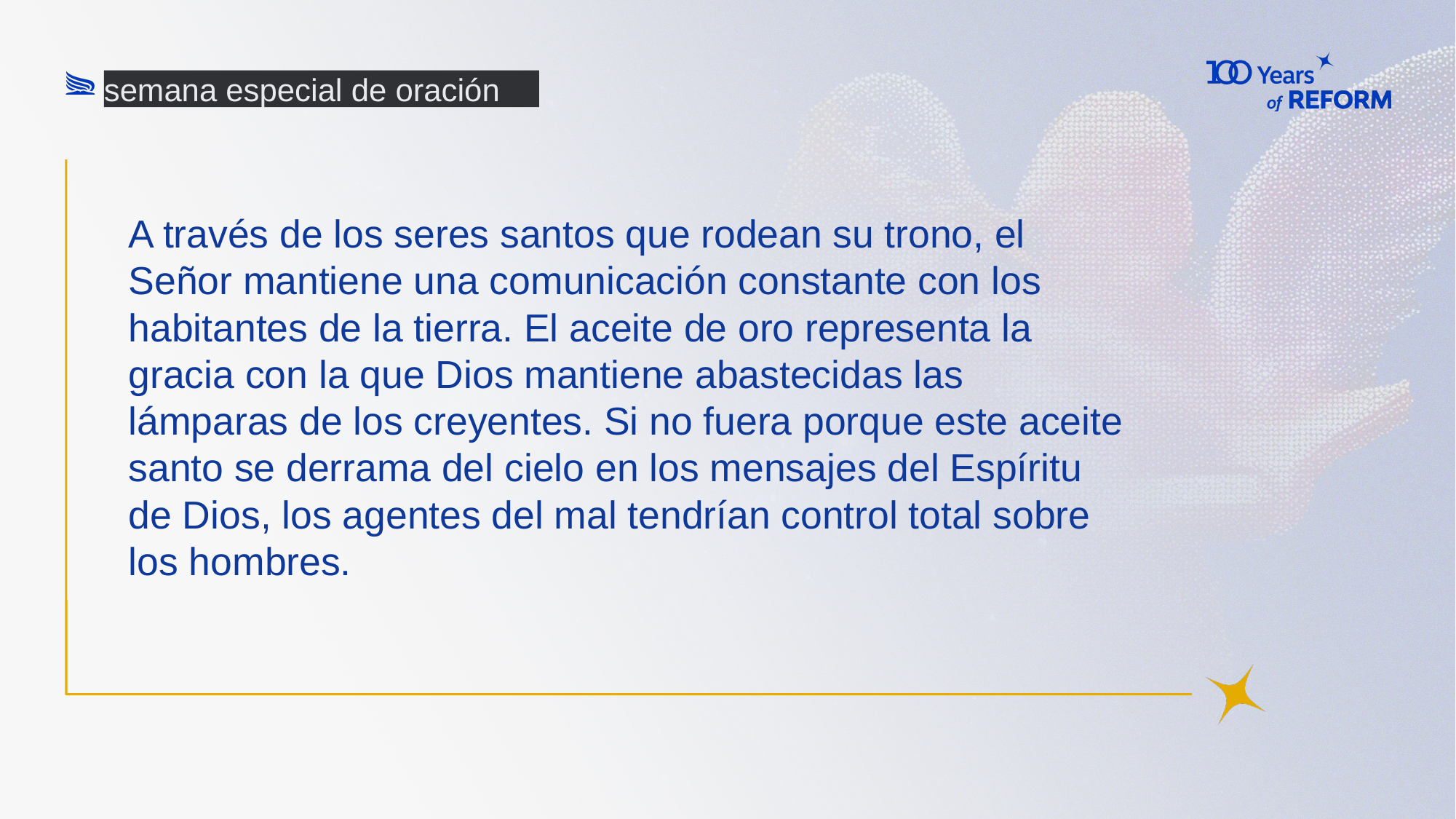

semana especial de oración
# A través de los seres santos que rodean su trono, el Señor mantiene una comunicación constante con los habitantes de la tierra. El aceite de oro representa la gracia con la que Dios mantiene abastecidas las lámparas de los creyentes. Si no fuera porque este aceite santo se derrama del cielo en los mensajes del Espíritu de Dios, los agentes del mal tendrían control total sobre los hombres.